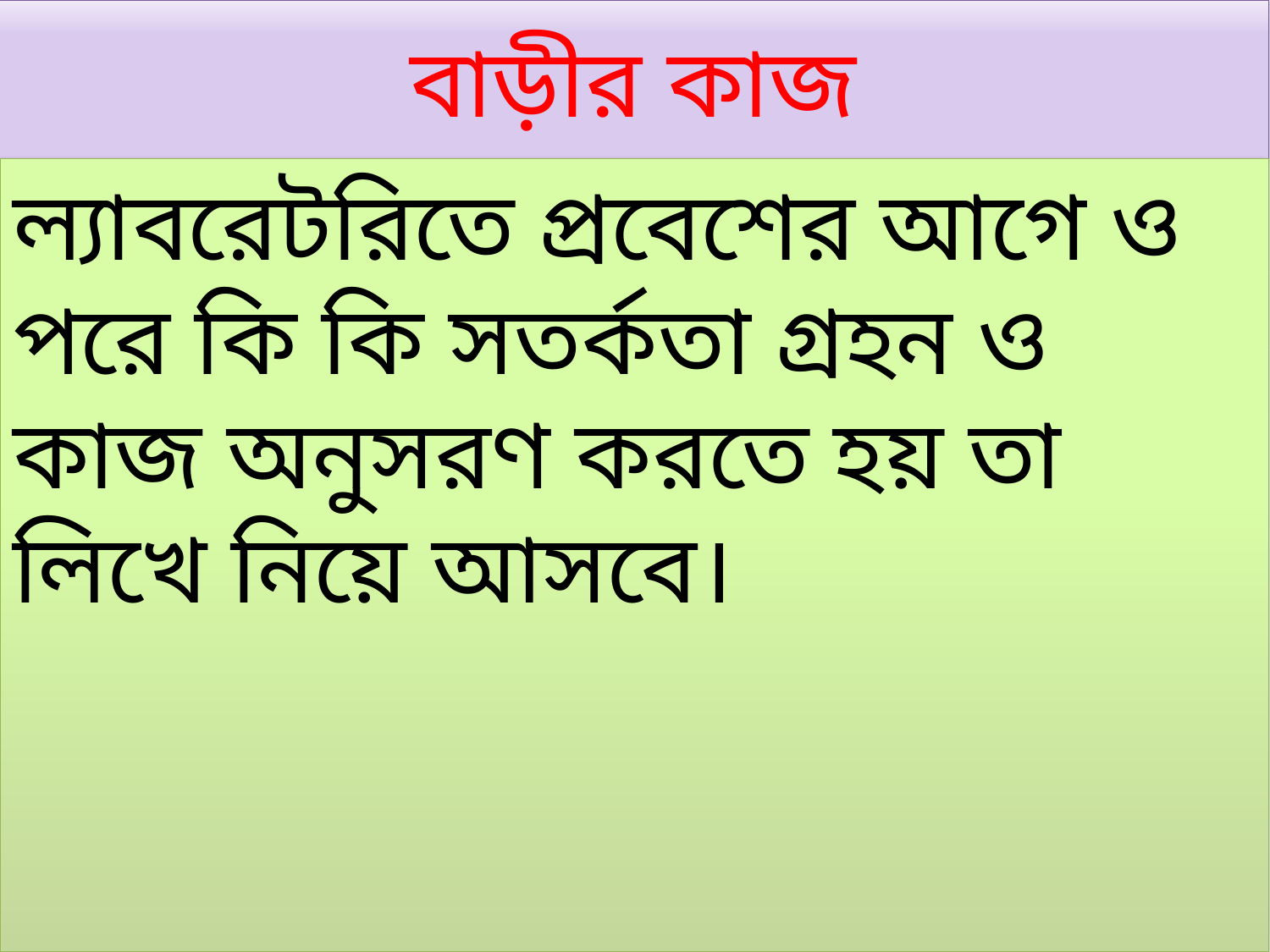

# বাড়ীর কাজ
ল্যাবরেটরিতে প্রবেশের আগে ও পরে কি কি সতর্কতা গ্রহন ও কাজ অনুসরণ করতে হয় তা লিখে নিয়ে আসবে।